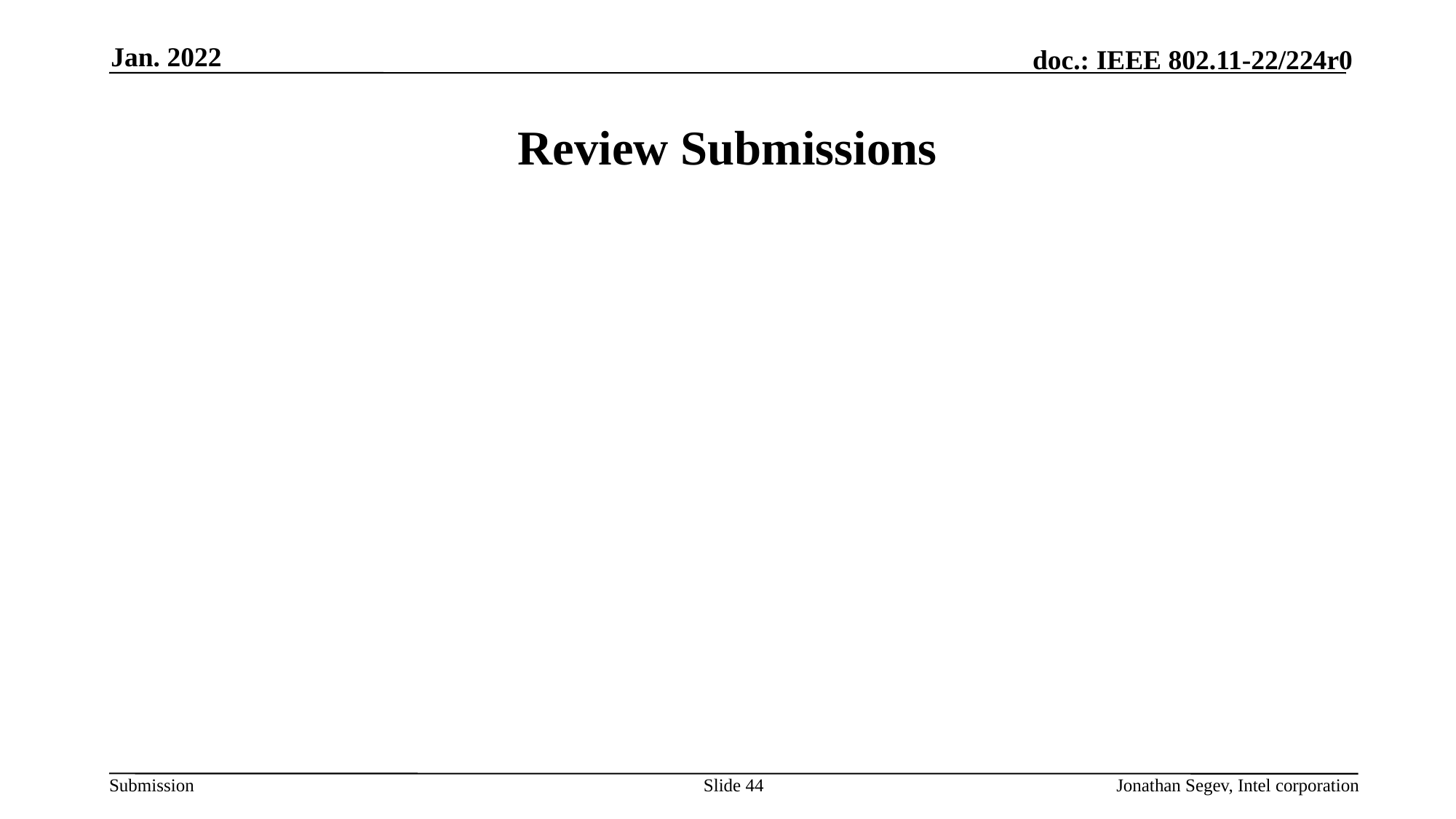

Jan. 2022
# Review Submissions

Slide 44
Jonathan Segev, Intel corporation